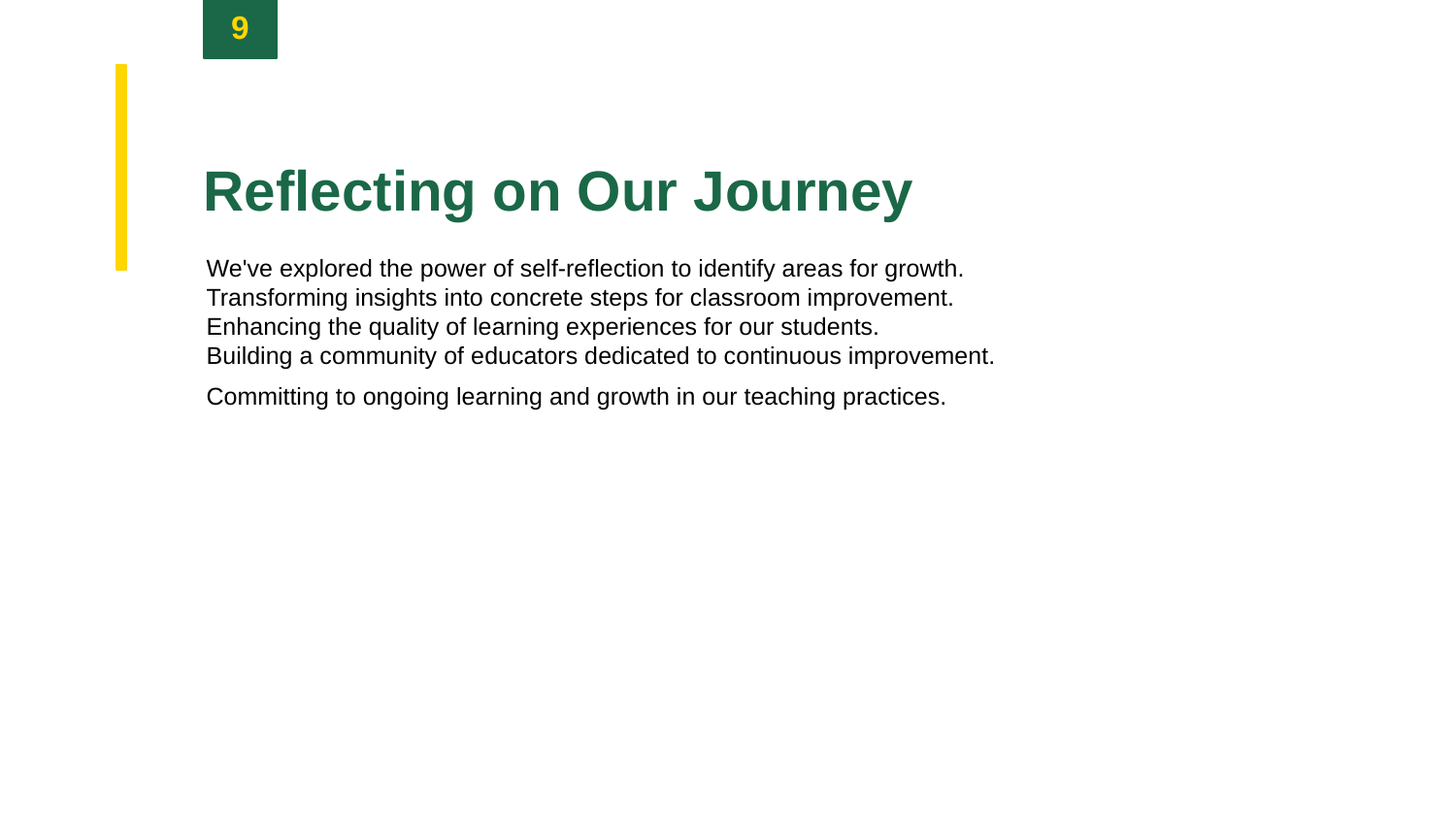

9

Reflecting on Our Journey
We've explored the power of self-reflection to identify areas for growth.
Transforming insights into concrete steps for classroom improvement.
Enhancing the quality of learning experiences for our students.
Building a community of educators dedicated to continuous improvement.
Committing to ongoing learning and growth in our teaching practices.